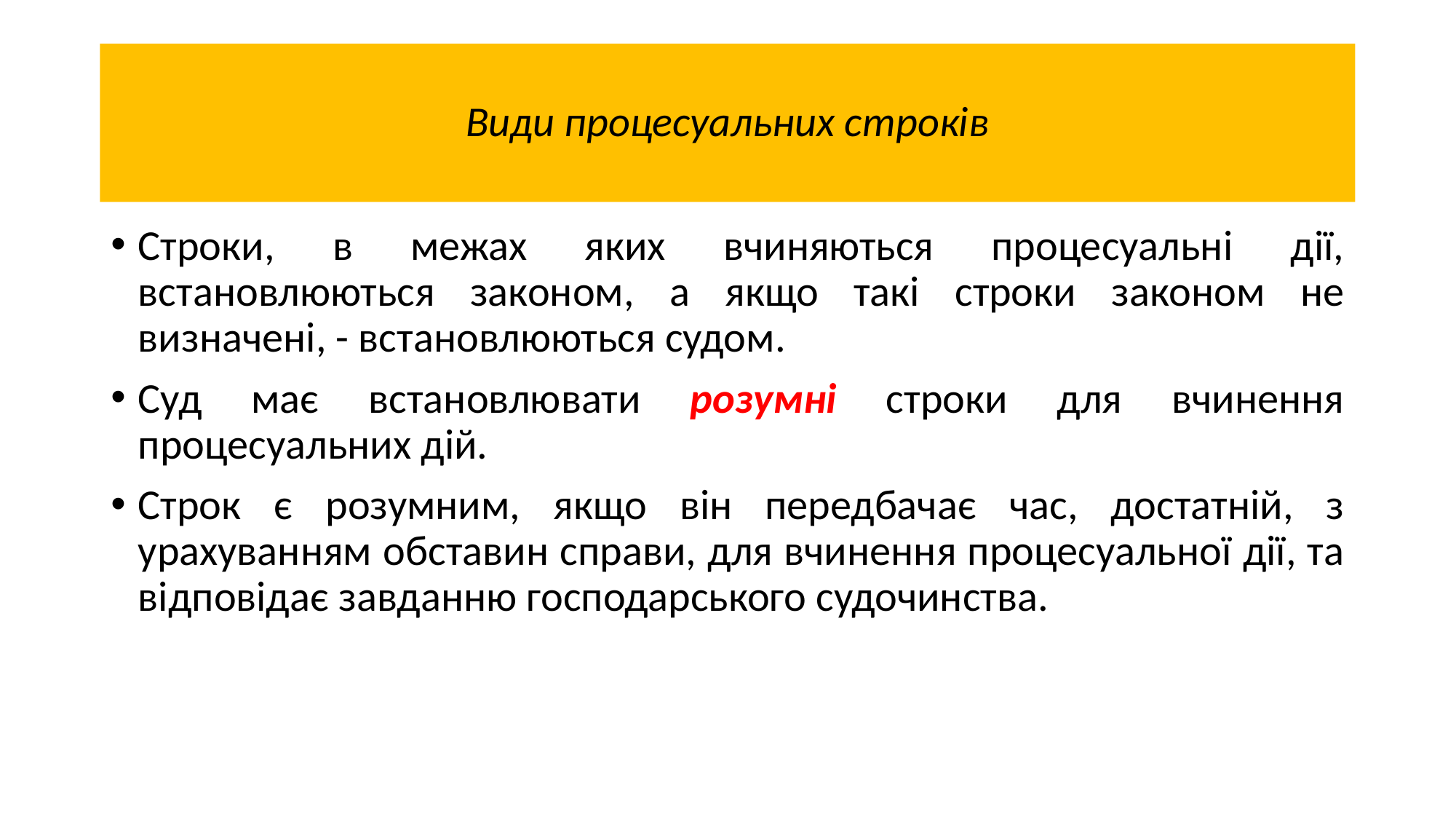

# Види процесуальних строків
Строки, в межах яких вчиняються процесуальні дії, встановлюються законом, а якщо такі строки законом не визначені, - встановлюються судом.
Суд має встановлювати розумні строки для вчинення процесуальних дій.
Строк є розумним, якщо він передбачає час, достатній, з урахуванням обставин справи, для вчинення процесуальної дії, та відповідає завданню господарського судочинства.